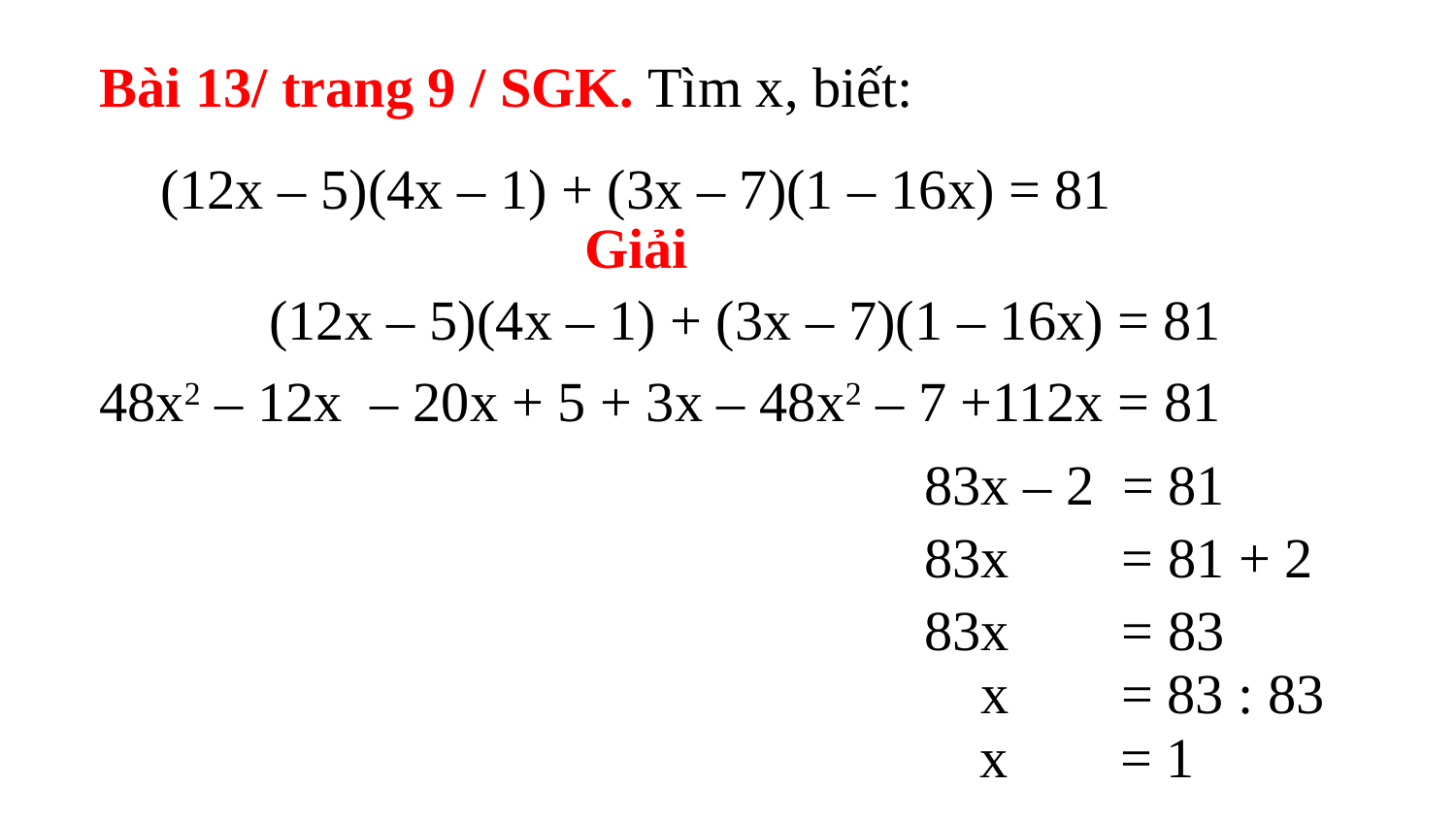

Bài 13/ trang 9 / SGK. Tìm x, biết:
(12x – 5)(4x – 1) + (3x – 7)(1 – 16x) = 81
Giải
(12x – 5)(4x – 1) + (3x – 7)(1 – 16x) = 81
48x2 – 12x  – 20x + 5 + 3x – 48x2 – 7 +112x = 81
83x – 2  = 81
83x        = 81 + 2
83x        = 83
    x        = 83 : 83
x        = 1